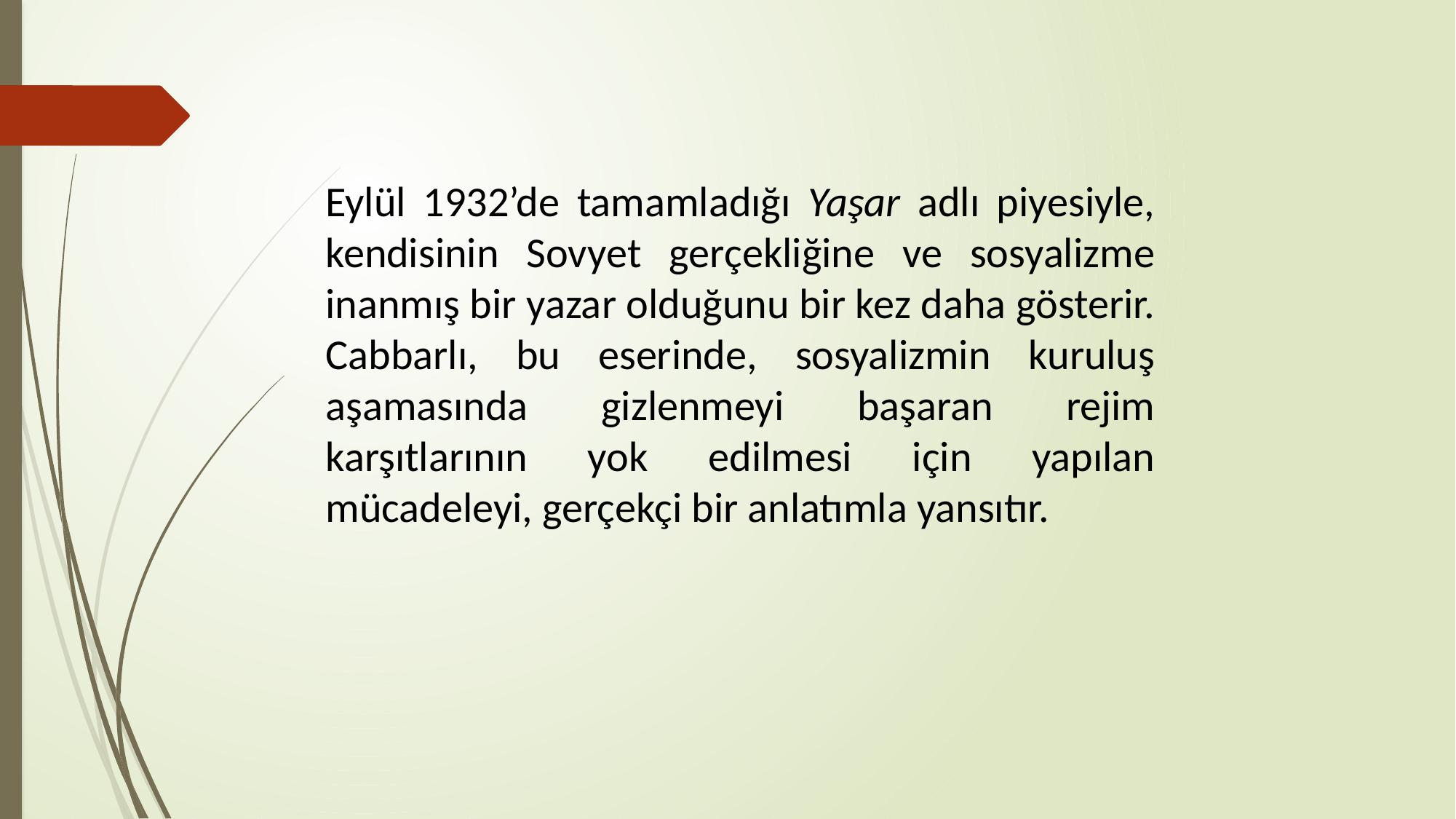

Eylül 1932’de tamamladığı Yaşar adlı piyesiyle, kendisinin Sovyet gerçekliğine ve sosyalizme inanmış bir yazar olduğunu bir kez daha gösterir. Cabbarlı, bu eserinde, sosyalizmin kuruluş aşamasında gizlenmeyi başaran rejim karşıtlarının yok edilmesi için yapılan mücadeleyi, gerçekçi bir anlatımla yansıtır.